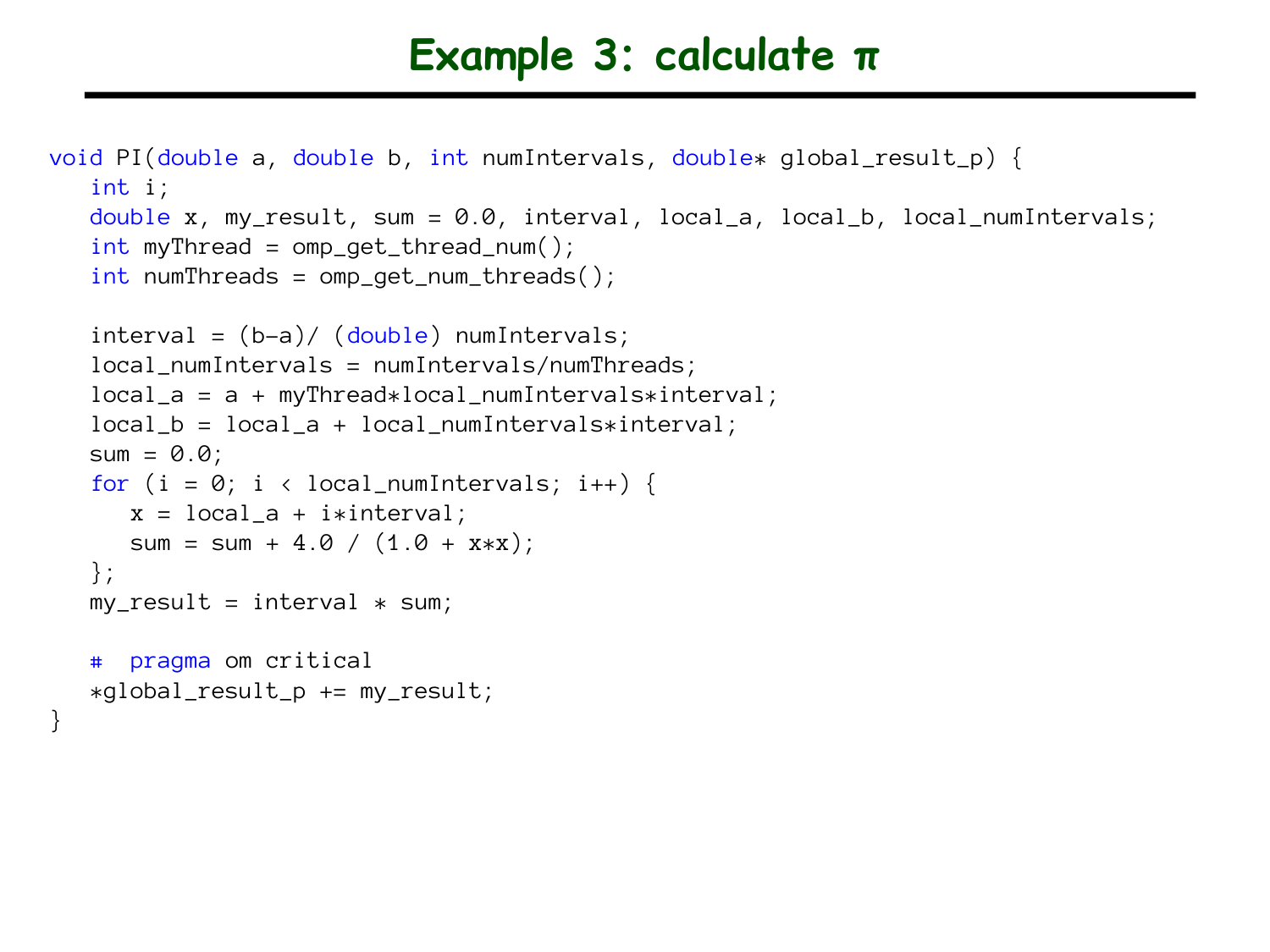

Example 3: calculate π
void PI(double a, double b, int numIntervals, double* global_result_p) {
   int i;
   double x, my_result, sum = 0.0, interval, local_a, local_b, local_numIntervals;
   int myThread = omp_get_thread_num();
   int numThreads = omp_get_num_threads();

   interval = (b-a)/ (double) numIntervals;
   local_numIntervals = numIntervals/numThreads;
   local_a = a + myThread*local_numIntervals*interval;
   local_b = local_a + local_numIntervals*interval;
   sum = 0.0;
   for (i = 0; i < local_numIntervals; i++) {
      x = local_a + i*interval;
      sum = sum + 4.0 / (1.0 + x*x);
   };
   my_result = interval * sum;

   #  pragma om critical
   *global_result_p += my_result;
}